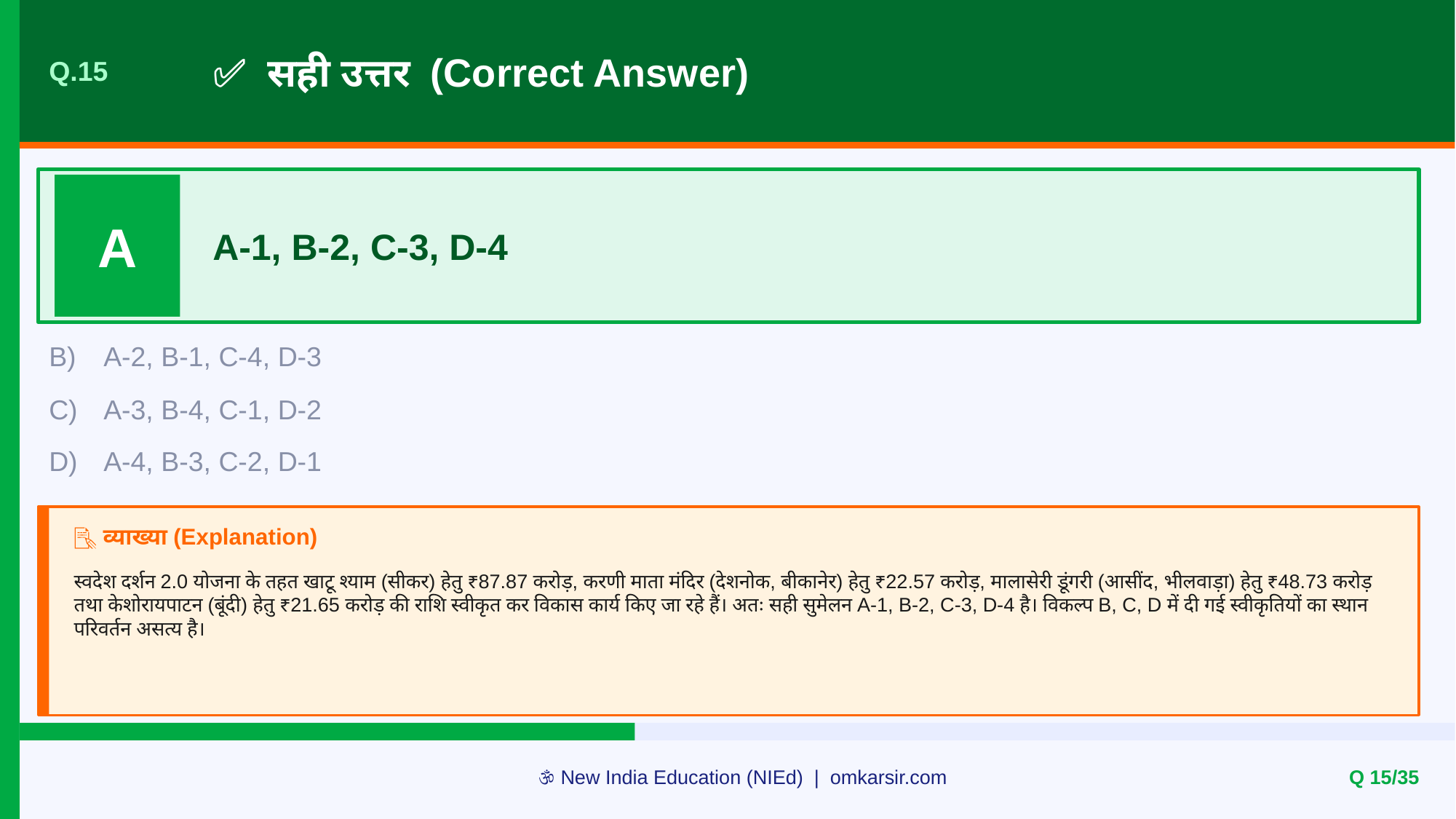

✅  सही उत्तर  (Correct Answer)
Q.15

A
A-1, B-2, C-3, D-4
B)
A-2, B-1, C-4, D-3
C)
A-3, B-4, C-1, D-2
D)
A-4, B-3, C-2, D-1

📝 व्याख्या (Explanation)
स्वदेश दर्शन 2.0 योजना के तहत खाटू श्याम (सीकर) हेतु ₹87.87 करोड़, करणी माता मंदिर (देशनोक, बीकानेर) हेतु ₹22.57 करोड़, मालासेरी डूंगरी (आसींद, भीलवाड़ा) हेतु ₹48.73 करोड़ तथा केशोरायपाटन (बूंदी) हेतु ₹21.65 करोड़ की राशि स्वीकृत कर विकास कार्य किए जा रहे हैं। अतः सही सुमेलन A-1, B-2, C-3, D-4 है। विकल्प B, C, D में दी गई स्वीकृतियों का स्थान परिवर्तन असत्य है।

🕉️ New India Education (NIEd)  |  omkarsir.com
Q 15/35